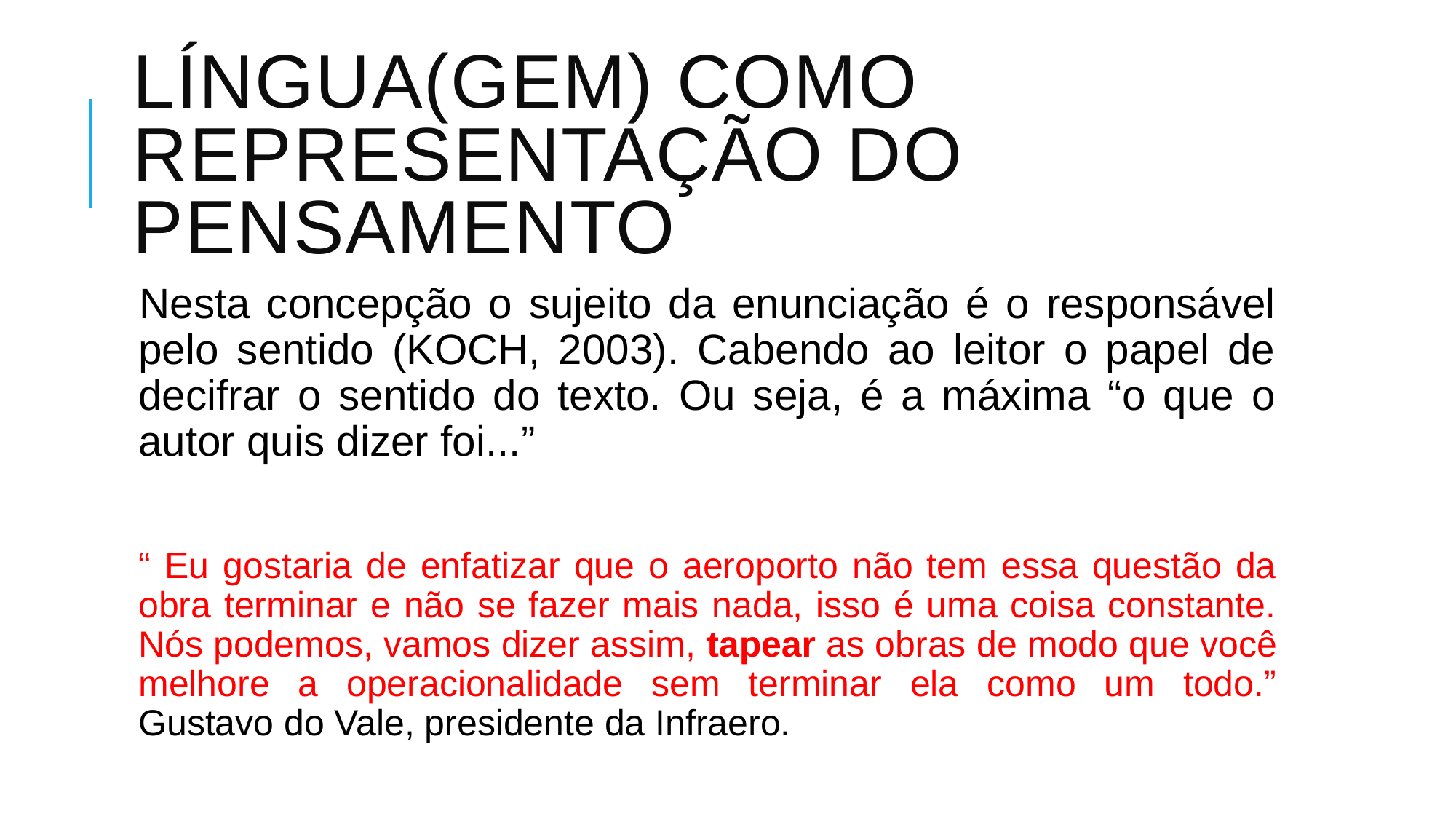

# Língua(gem) como representação do pensamento
Nesta concepção o sujeito da enunciação é o responsável pelo sentido (KOCH, 2003). Cabendo ao leitor o papel de decifrar o sentido do texto. Ou seja, é a máxima “o que o autor quis dizer foi...”

“ Eu gostaria de enfatizar que o aeroporto não tem essa questão da obra terminar e não se fazer mais nada, isso é uma coisa constante. Nós podemos, vamos dizer assim, tapear as obras de modo que você melhore a operacionalidade sem terminar ela como um todo.” Gustavo do Vale, presidente da Infraero.